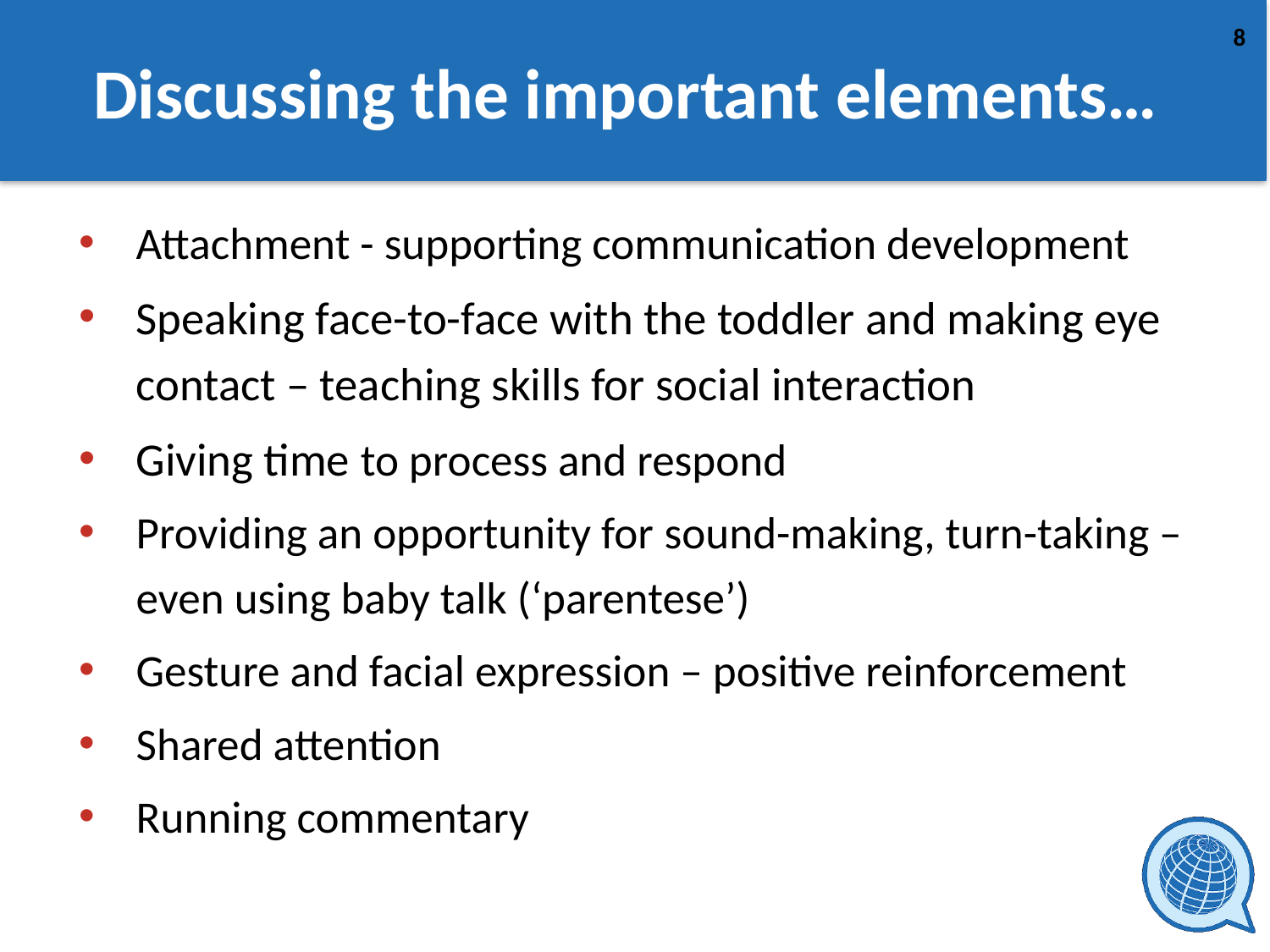

# Discussing the important elements…
Attachment - supporting communication development
Speaking face-to-face with the toddler and making eye contact – teaching skills for social interaction
Giving time to process and respond
Providing an opportunity for sound-making, turn-taking – even using baby talk (‘parentese’)
Gesture and facial expression – positive reinforcement
Shared attention
Running commentary